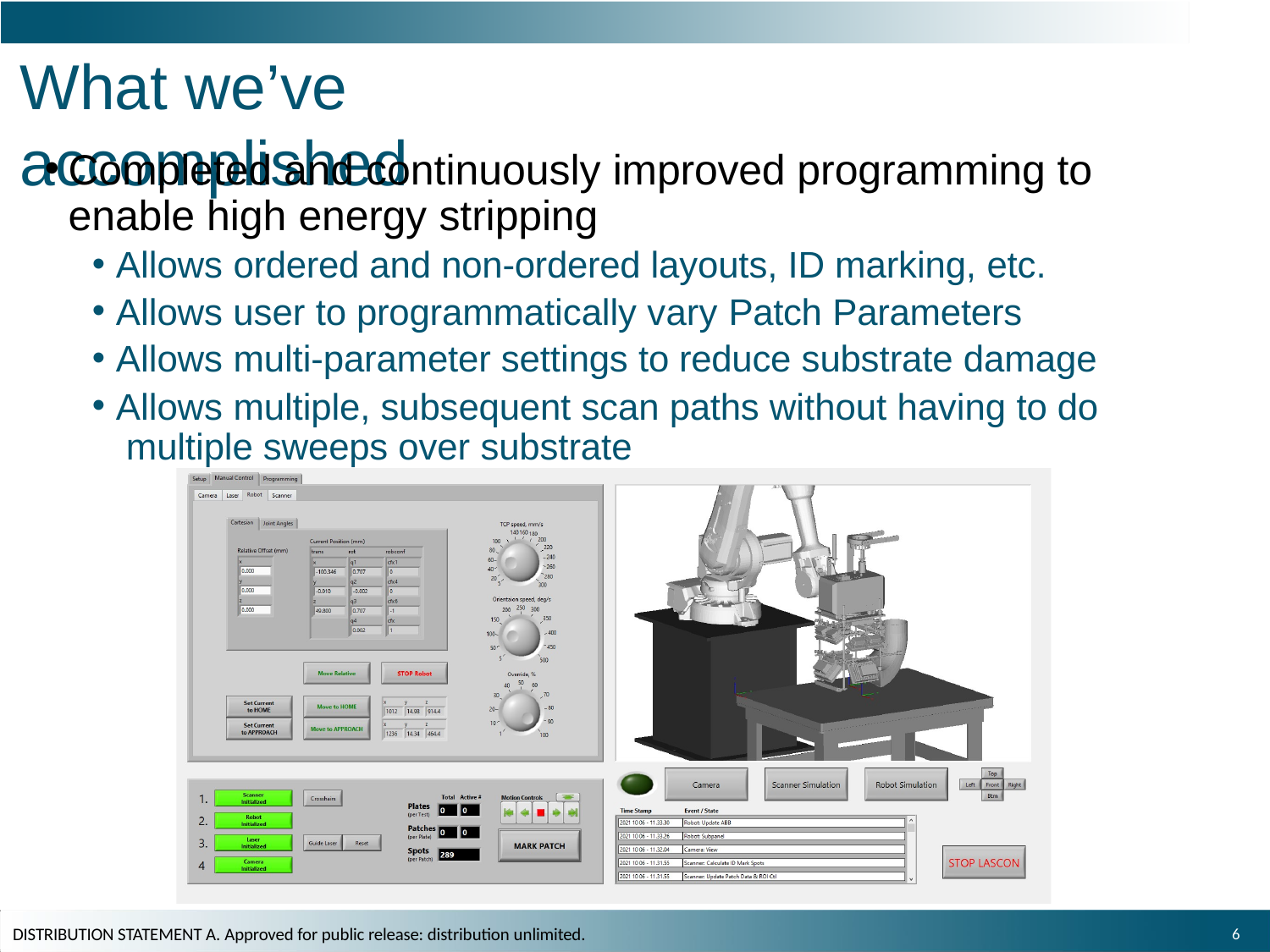

# What we’ve accomplished
Completed and continuously improved programming to  enable high energy stripping
Allows ordered and non-ordered layouts, ID marking, etc.
Allows user to programmatically vary Patch Parameters
Allows multi-parameter settings to reduce substrate damage
Allows multiple, subsequent scan paths without having to do  multiple sweeps over substrate

6
DISTRIBUTION STATEMENT A. Approved for public release: distribution unlimited.